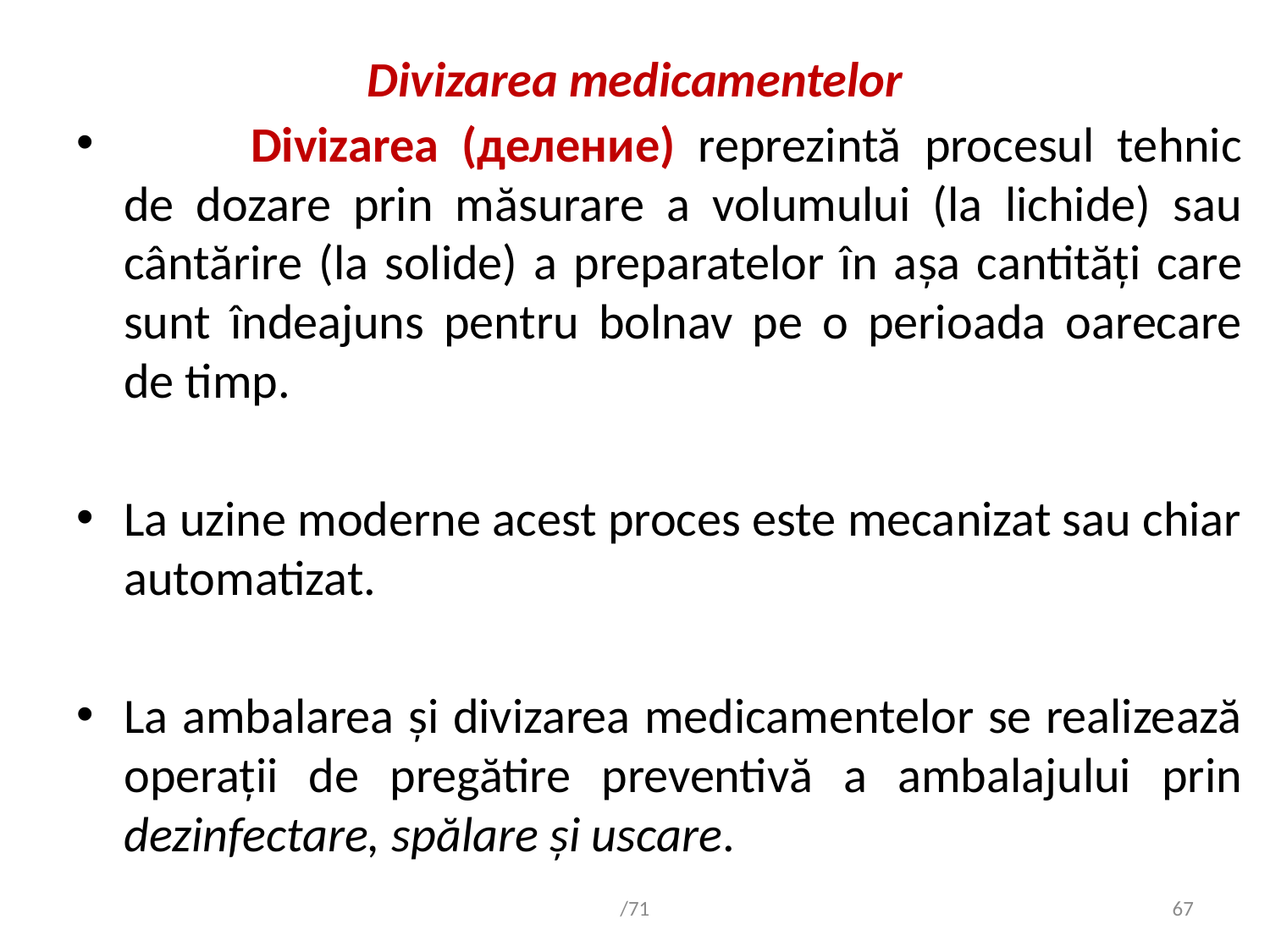

# Divizarea medicamentelor
	Divizarea (деление) reprezintă procesul tehnic de dozare prin măsurare a volumului (la lichide) sau cântărire (la solide) a preparatelor în așa cantități care sunt îndeajuns pentru bolnav pe o perioada oarecare de timp.

La uzine moderne acest proces este mecanizat sau chiar automatizat.

La ambalarea și divizarea medicamentelor se realizează operații de pregătire preventivă a ambalajului prin dezinfectare, spălare și uscare.
/71
67